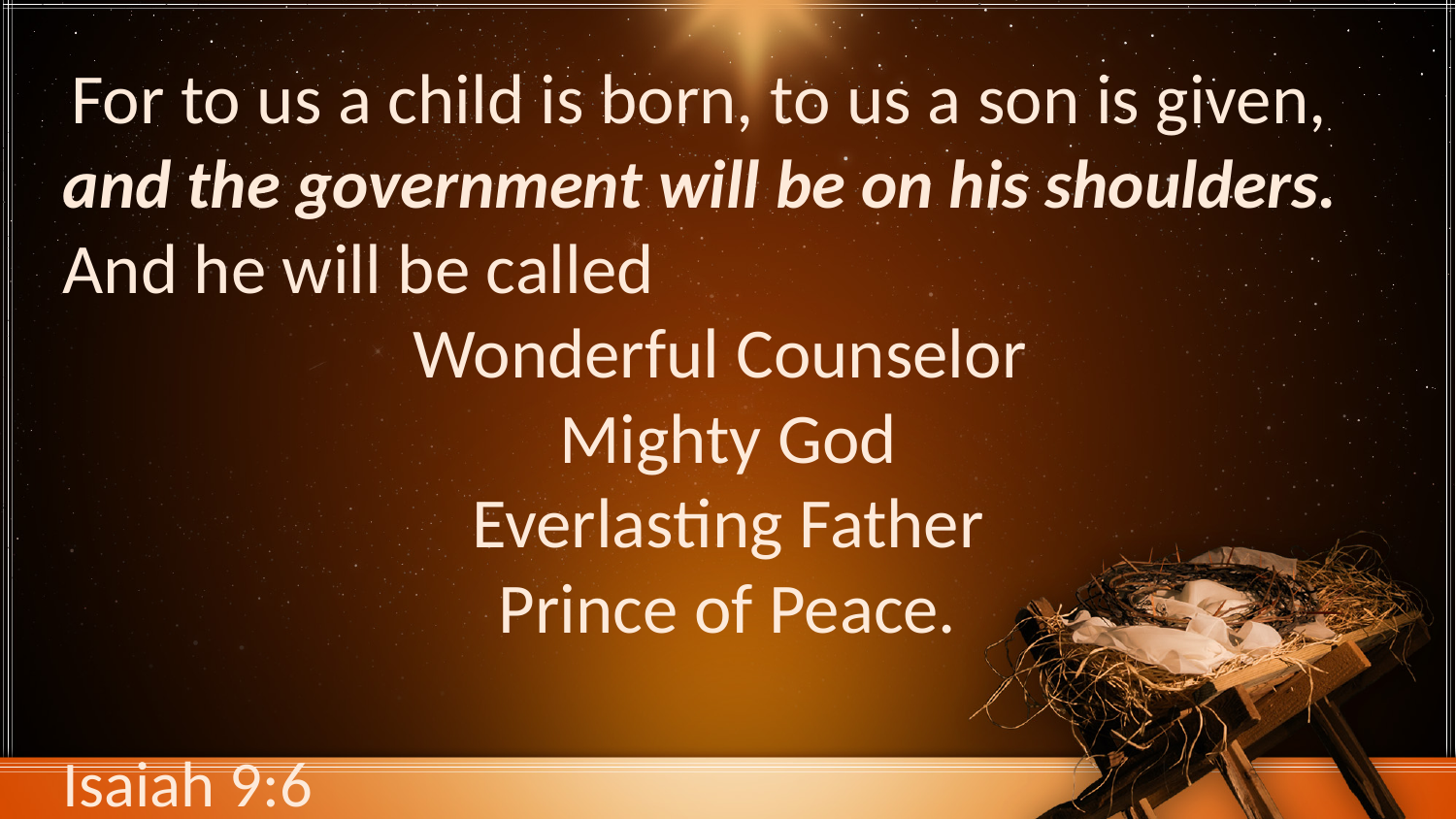

For to us a child is born, to us a son is given, 
and the government will be on his shoulders. 
And he will be called
Wonderful Counselor
Mighty God
Everlasting Father
Prince of Peace.

Isaiah 9:6